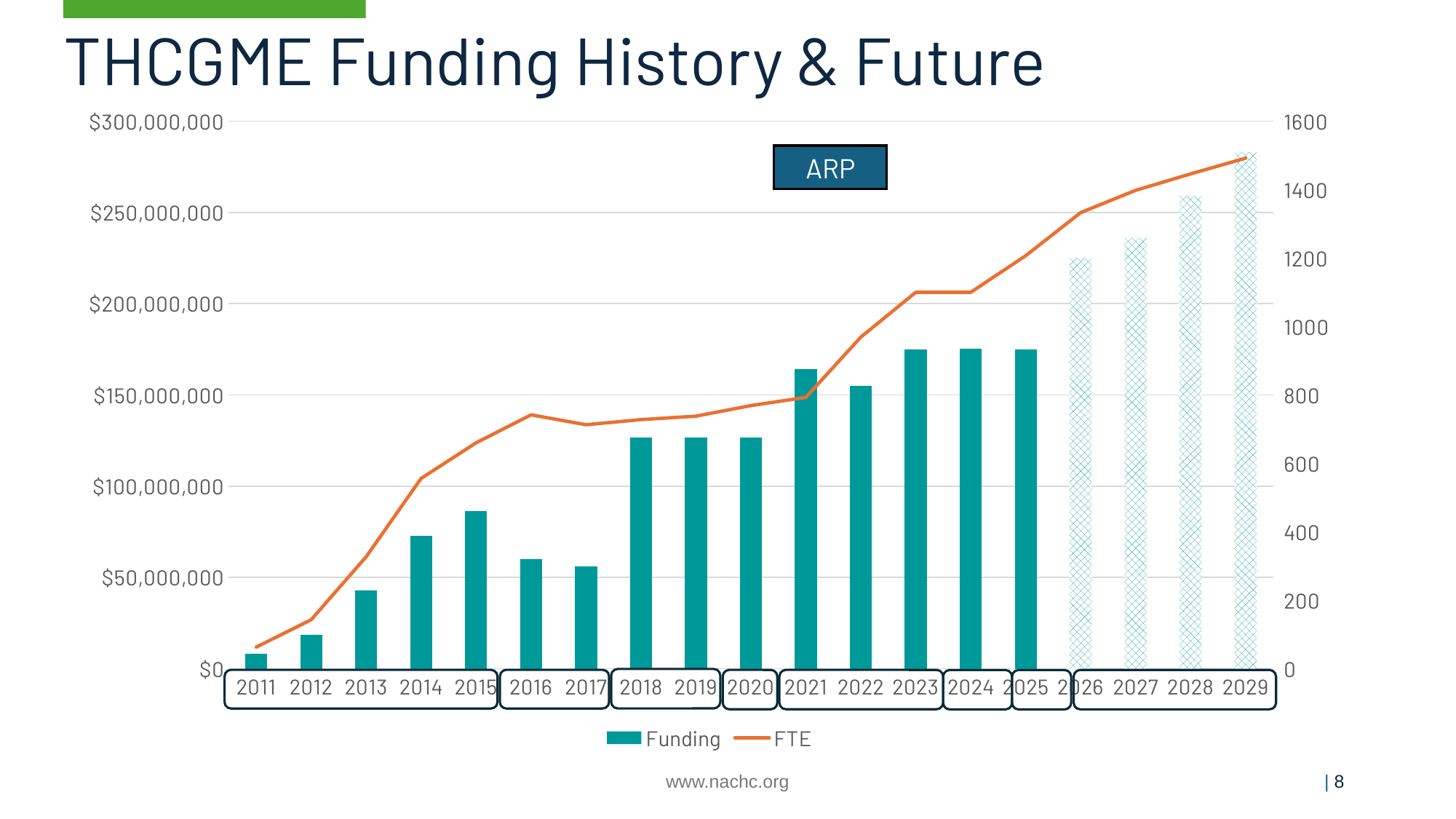

# THCGME Funding History & Future

### Chart

| Category | Funding | FTE |
|---|---|---|
| 2011 | 8233510.0 | 63.0 |
| 2012 | 18688762.0 | 143.0 |
| 2013 | 42735841.0 | 327.0 |
| 2014 | 72664000.0 | 556.0 |
| 2015 | 86255827.0 | 660.0 |
| 2016 | 60000000.0 | 742.0 |
| 2017 | 55860000.0 | 713.0 |
| 2018 | 126500000.0 | 728.0 |
| 2019 | 126500000.0 | 738.0 |
| 2020 | 126500000.0 | 769.0 |
| 2021 | 164112500.0 | 793.0 |
| 2022 | 155000000.0 | 969.0 |
| 2023 | 175000000.0 | 1100.0 |
| 2024 | 175479451.0 | 1100.0 |
| 2025 | 175000000.0 | 1207.0 |
| 2026 | 225000000.0 | 1333.0 |
| 2027 | 236000000.0 | 1398.0 |
| 2028 | 259000000.0 | 1446.0 |
| 2029 | 283000000.0 | 1492.0 |
ARP

www.nachc.org
| 8